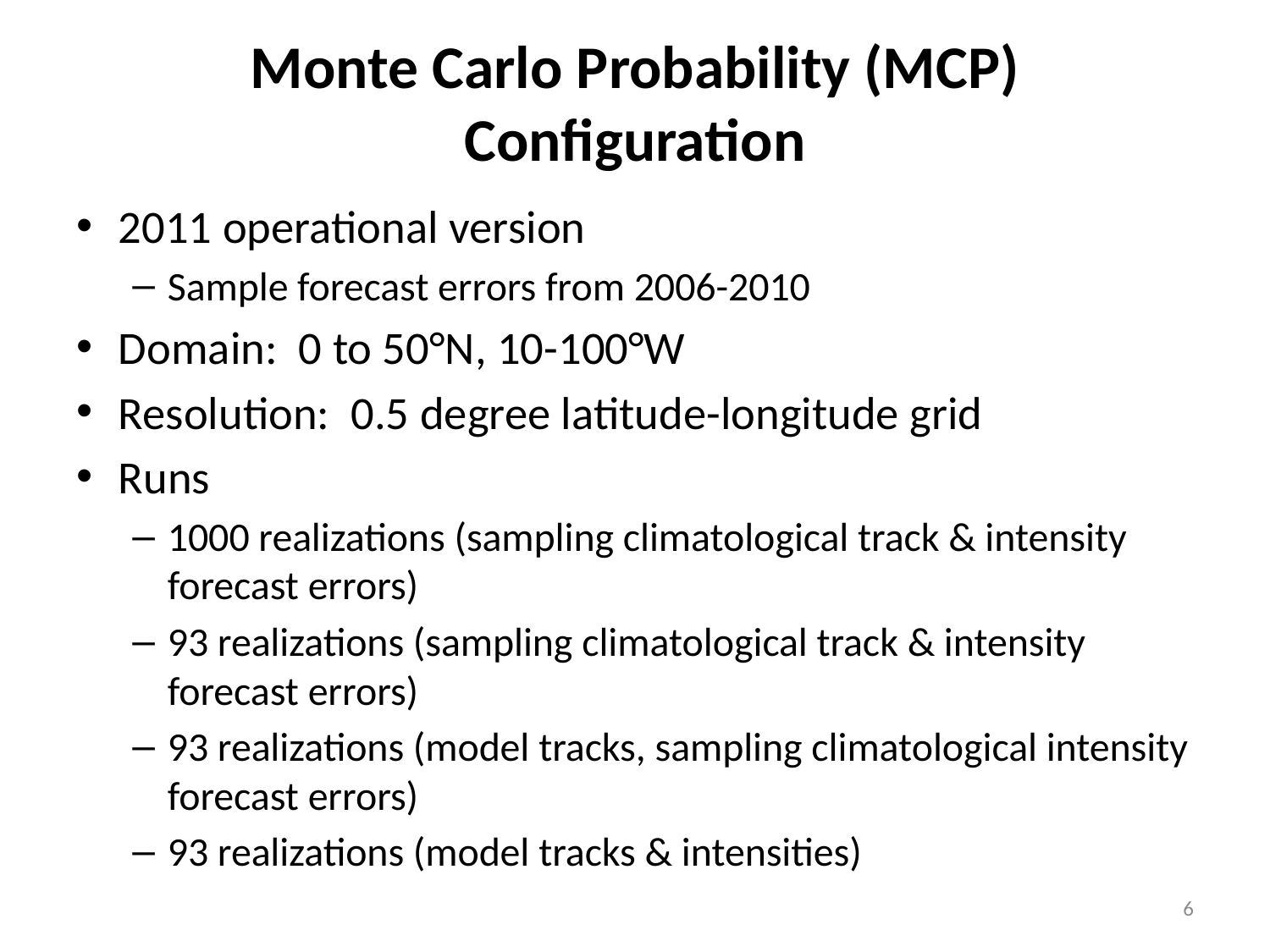

# Monte Carlo Probability (MCP) Configuration
2011 operational version
Sample forecast errors from 2006-2010
Domain:  0 to 50°N, 10-100°W
Resolution:  0.5 degree latitude-longitude grid
Runs
1000 realizations (sampling climatological track & intensity forecast errors)
93 realizations (sampling climatological track & intensity forecast errors)
93 realizations (model tracks, sampling climatological intensity forecast errors)
93 realizations (model tracks & intensities)
6